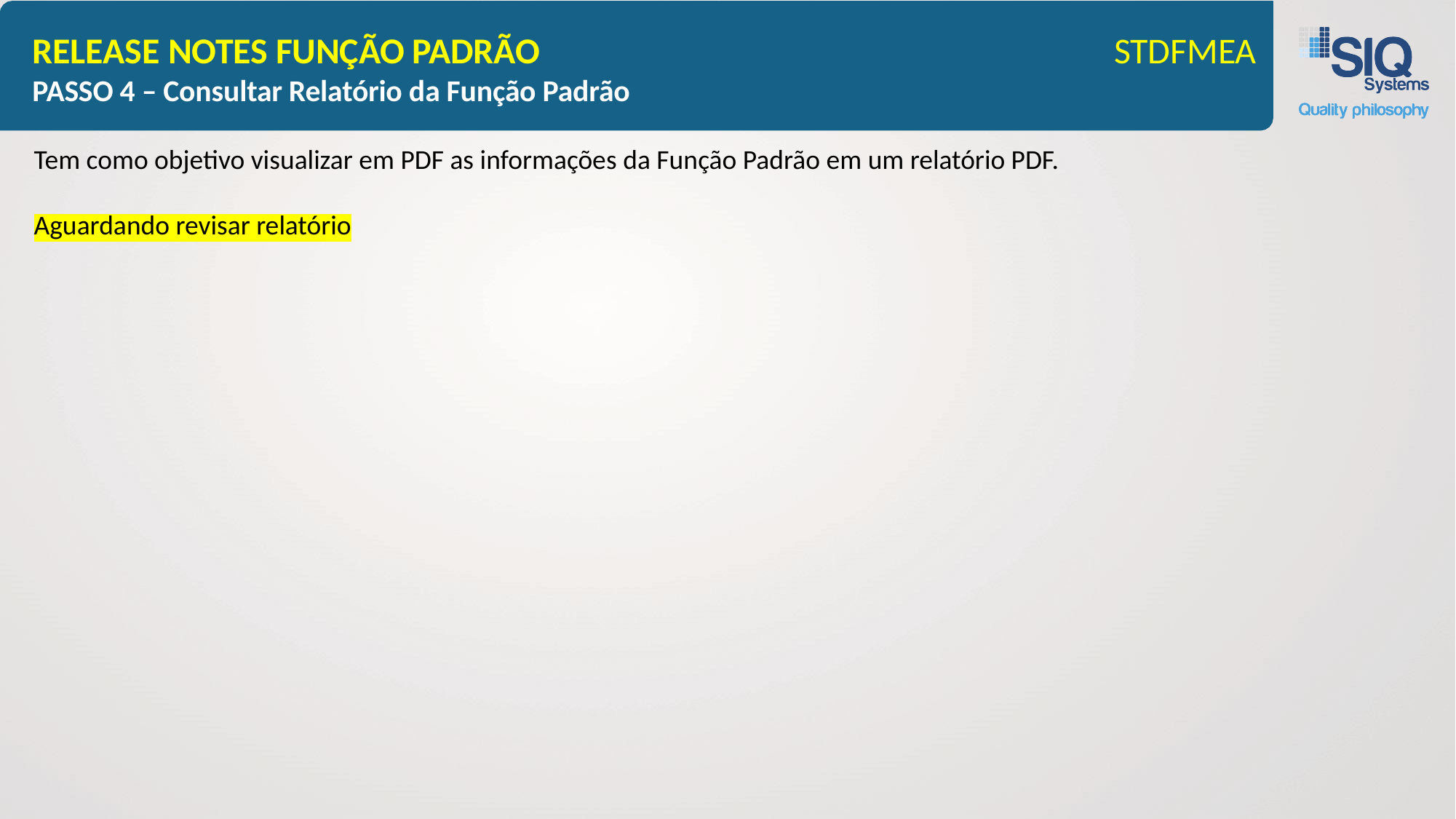

# RELEASE NOTES FUNÇÃO PADRÃO
STDFMEA
PASSO 4 – Consultar Relatório da Função Padrão
Tem como objetivo visualizar em PDF as informações da Função Padrão em um relatório PDF.

Aguardando revisar relatório